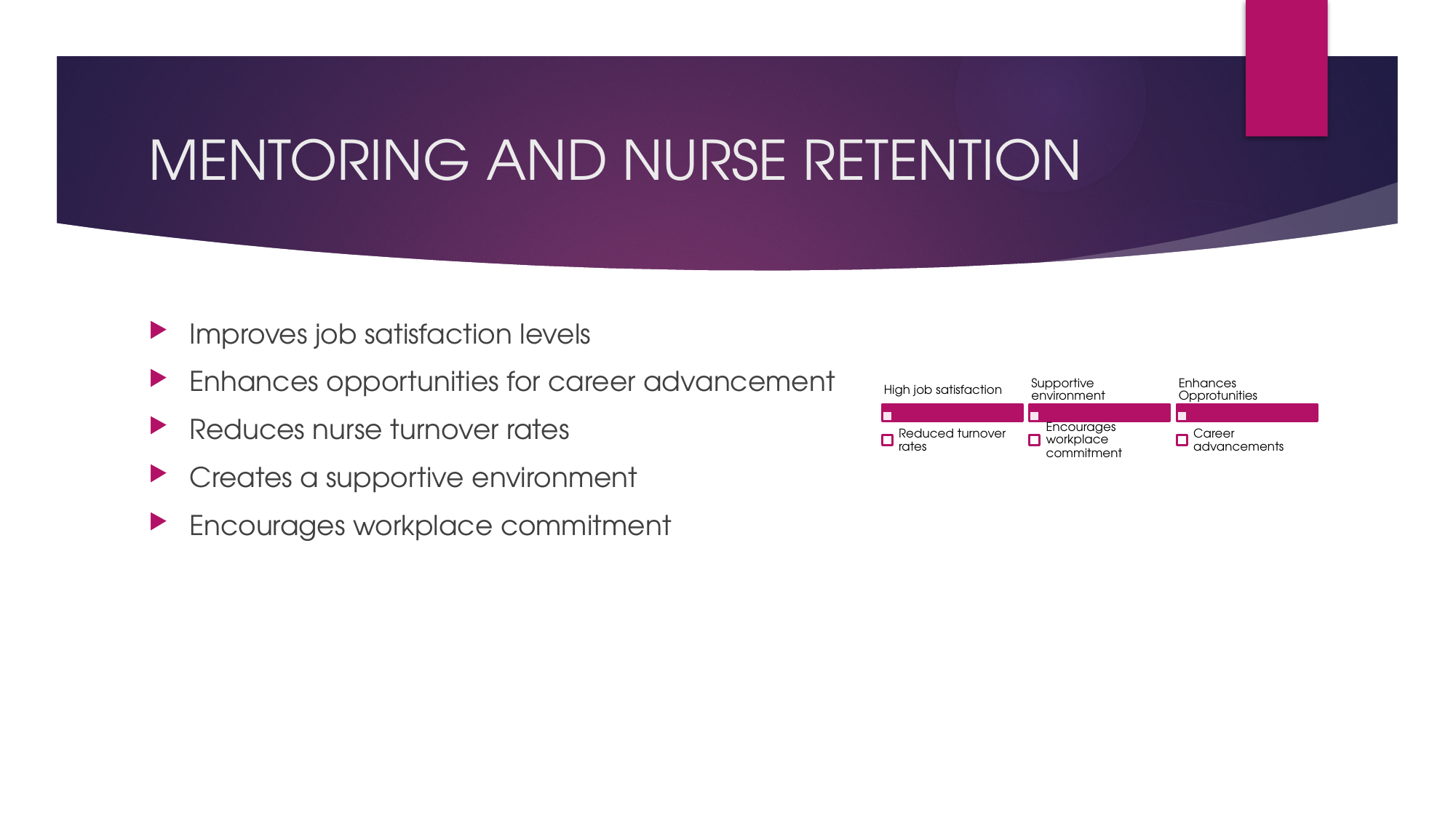

# MENTORING AND NURSE RETENTION
Improves job satisfaction levels
Enhances opportunities for career advancement
Reduces nurse turnover rates
Creates a supportive environment
Encourages workplace commitment
High job satisfaction
Reduced turnover rates
Supportive environment
Encourages workplace commitment
Enhances Opprotunities
Career advancements